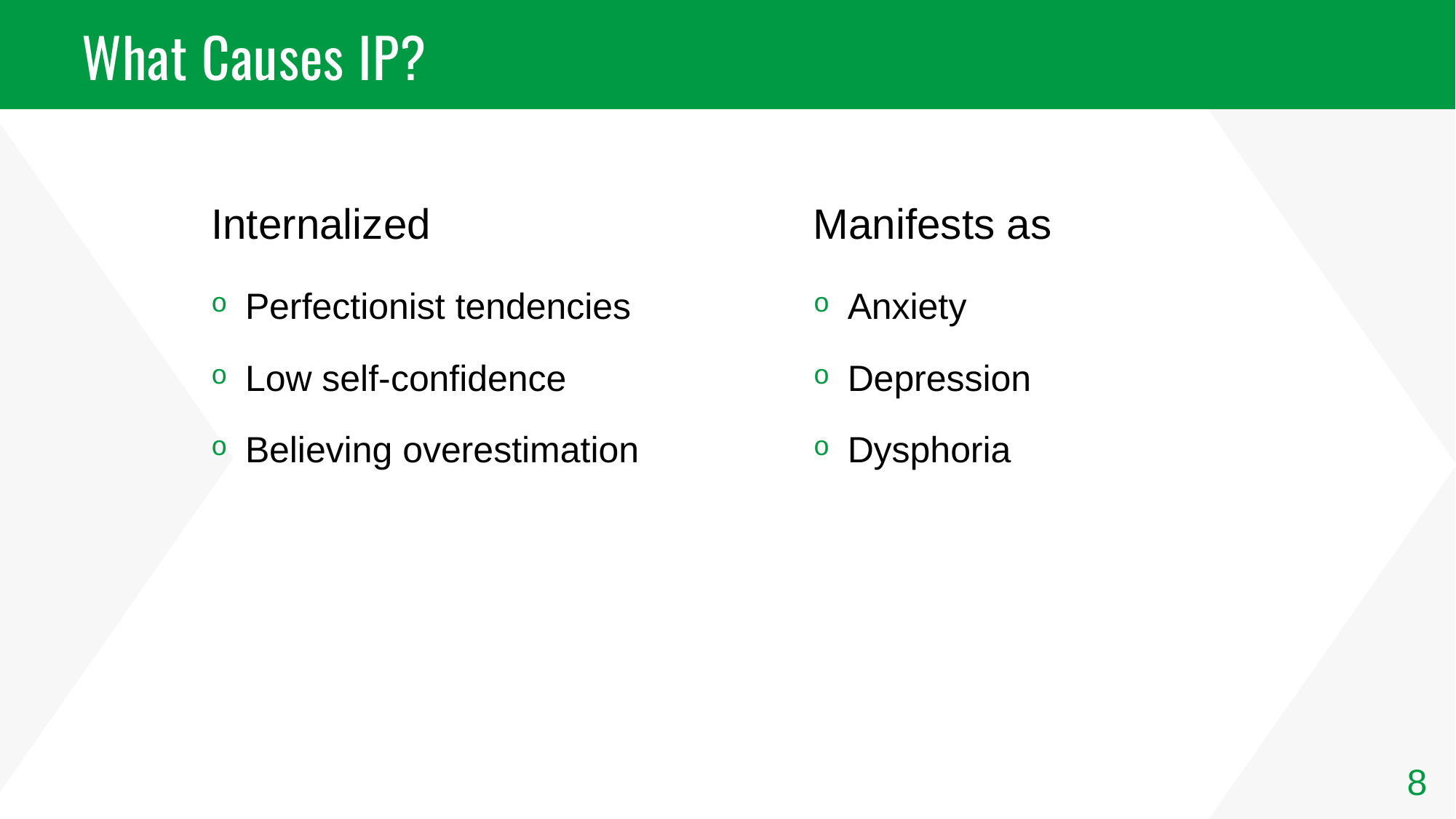

# What Causes IP?
Internalized
Manifests as
Perfectionist tendencies
Low self-confidence
Believing overestimation

Anxiety
Depression
Dysphoria
8